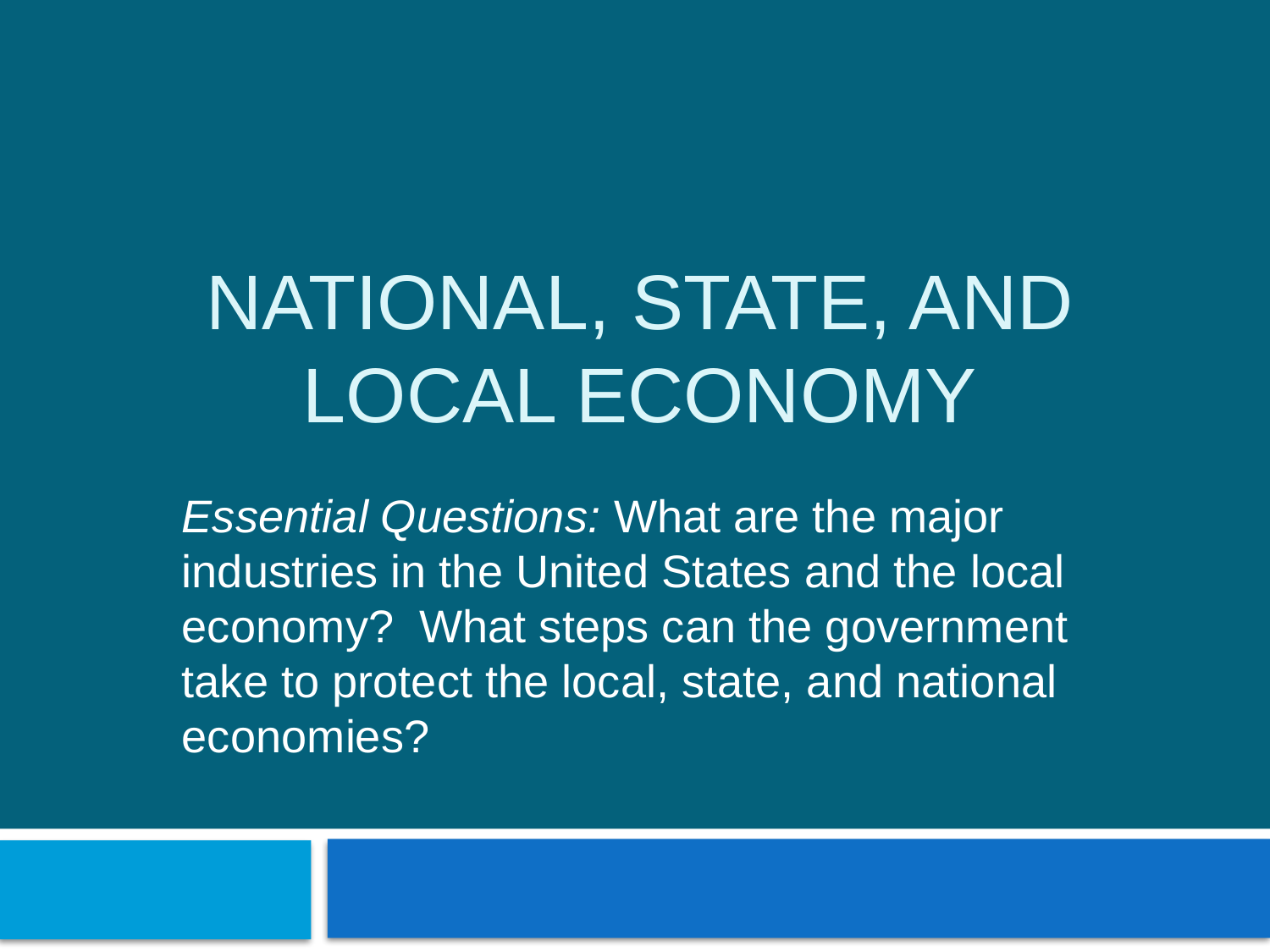

# National, State, and Local Economy
Essential Questions: What are the major industries in the United States and the local economy?  What steps can the government take to protect the local, state, and national economies?